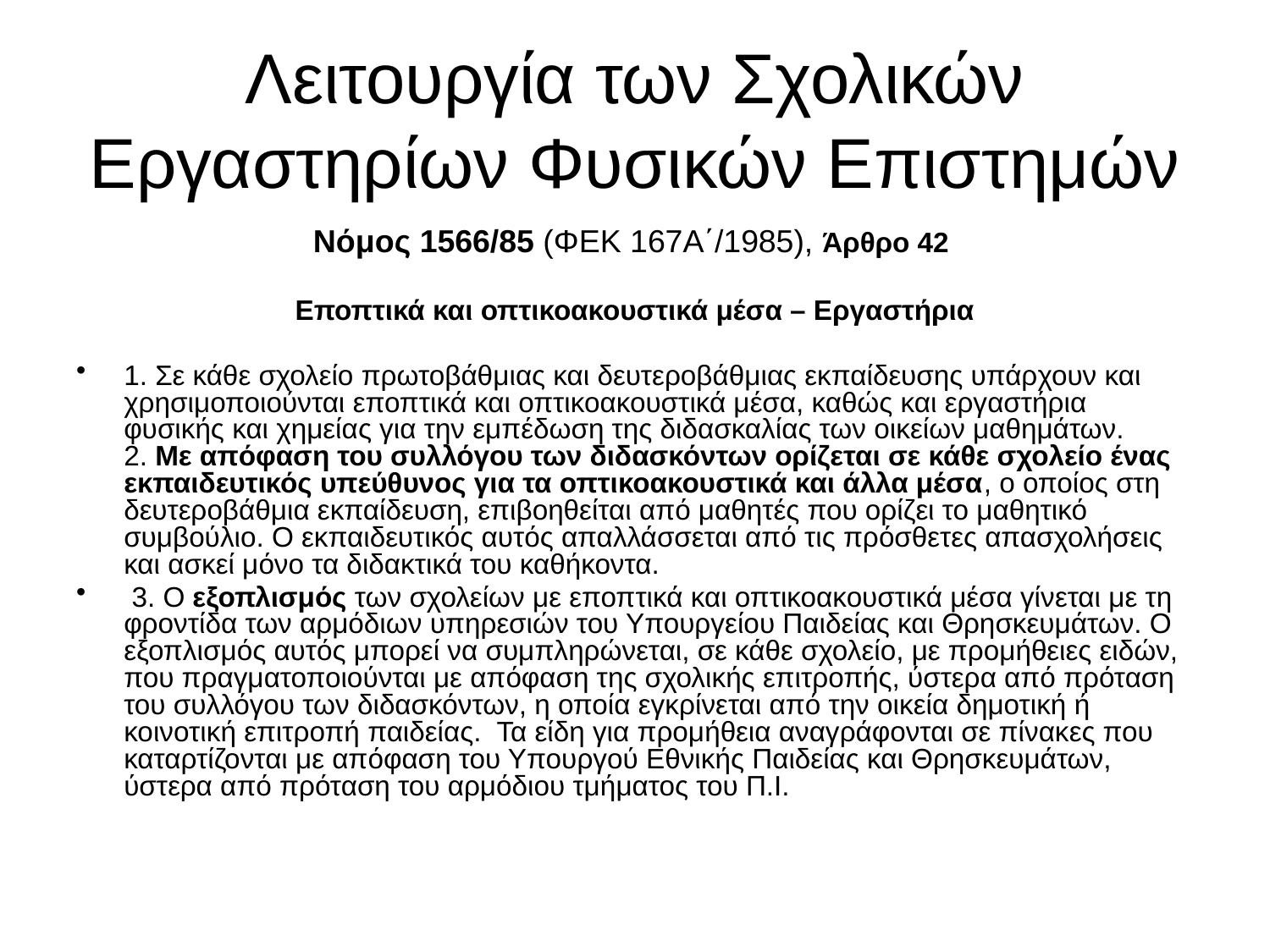

# Λειτουργία των Σχολικών Εργαστηρίων Φυσικών Επιστημών
Νόμος 1566/85 (ΦΕΚ 167Α΄/1985), Άρθρο 42
Εποπτικά και οπτικοακουστικά μέσα – Εργαστήρια

1. Σε κάθε σχολείο πρωτοβάθμιας και δευτεροβάθμιας εκπαίδευσης υπάρχουν και χρησιμοποιούνται εποπτικά και οπτικοακουστικά μέσα, καθώς και εργαστήρια φυσικής και χημείας για την εμπέδωση της διδασκαλίας των οικείων μαθημάτων.
2. Με απόφαση του συλλόγου των διδασκόντων ορίζεται σε κάθε σχολείο ένας εκπαιδευτικός υπεύθυνος για τα οπτικοακουστικά και άλλα μέσα, ο οποίος στη δευτεροβάθμια εκπαίδευση, επιβοηθείται από μαθητές που ορίζει το μαθητικό συμβούλιο. Ο εκπαιδευτικός αυτός απαλλάσσεται από τις πρόσθετες απασχολήσεις και ασκεί μόνο τα διδακτικά του καθήκοντα.
 3. Ο εξοπλισμός των σχολείων με εποπτικά και οπτικοακουστικά μέσα γίνεται με τη φροντίδα των αρμόδιων υπηρεσιών του Υπουργείου Παιδείας και Θρησκευμάτων. Ο εξοπλισμός αυτός μπορεί να συμπληρώνεται, σε κάθε σχολείο, με προμήθειες ειδών, που πραγματοποιούνται με απόφαση της σχολικής επιτροπής, ύστερα από πρόταση του συλλόγου των διδασκόντων, η οποία εγκρίνεται από την οικεία δημοτική ή κοινοτική επιτροπή παιδείας.  Τα είδη για προμήθεια αναγράφονται σε πίνακες που καταρτίζονται με απόφαση του Υπουργού Εθνικής Παιδείας και Θρησκευμάτων, ύστερα από πρόταση του αρμόδιου τμήματος του Π.Ι.